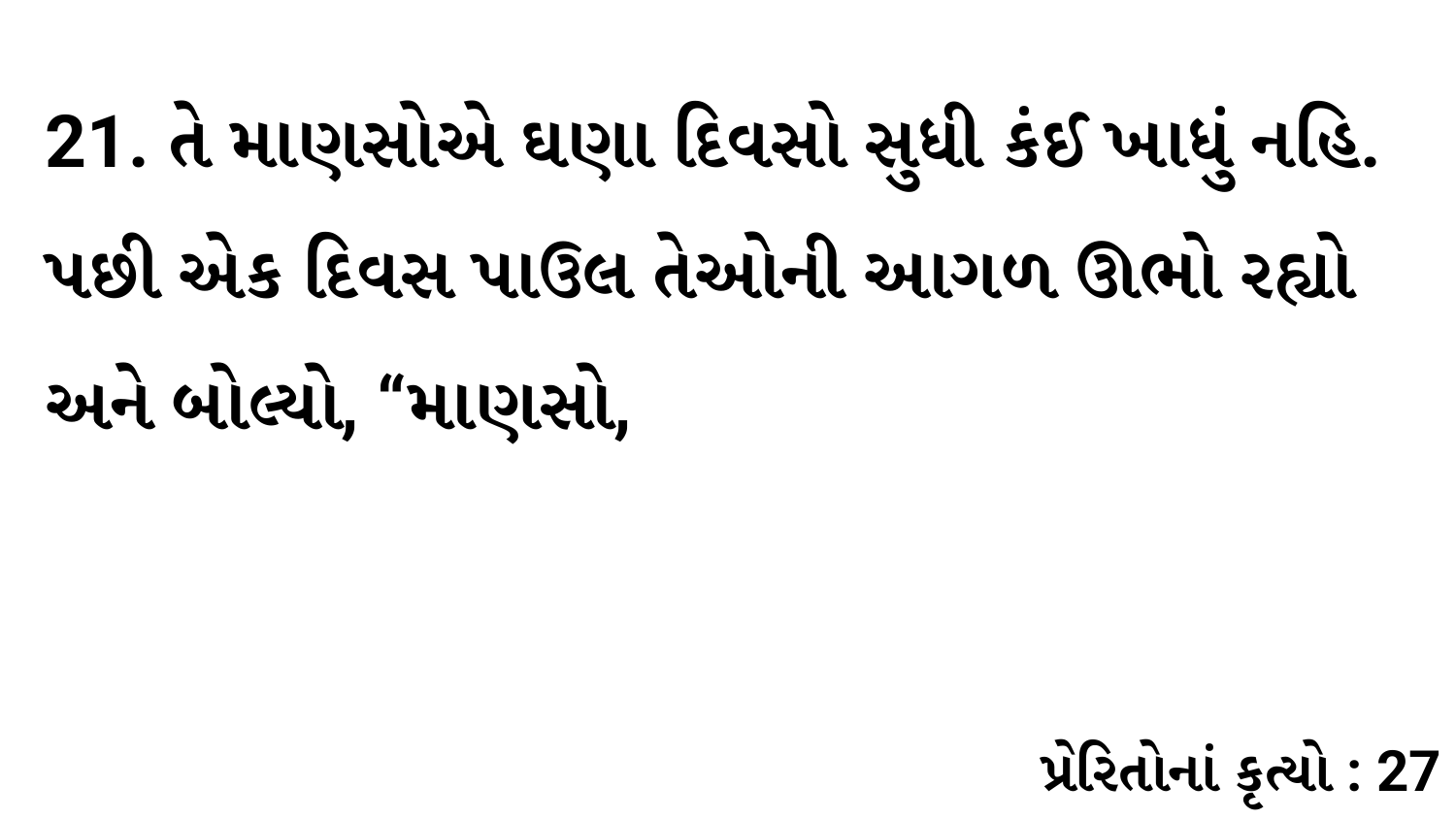

21. તે માણસોએ ઘણા દિવસો સુધી કંઈ ખાધું નહિ. પછી એક દિવસ પાઉલ તેઓની આગળ ઊભો રહ્યો અને બોલ્યો, “માણસો,
પ્રેરિતોનાં કૃત્યો : 27